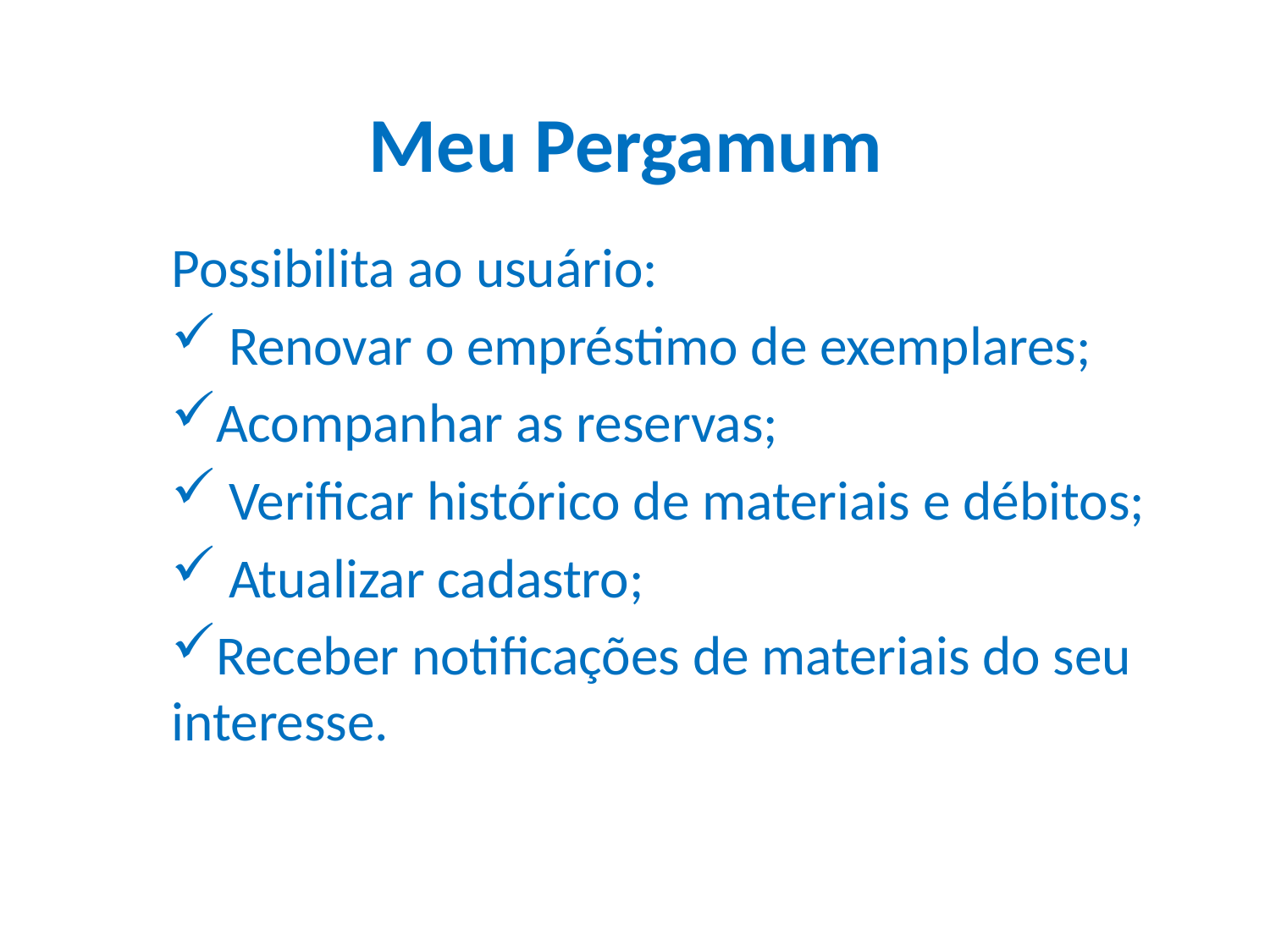

# Meu Pergamum
Possibilita ao usuário:
 Renovar o empréstimo de exemplares;
Acompanhar as reservas;
 Verificar histórico de materiais e débitos;
 Atualizar cadastro;
Receber notificações de materiais do seu interesse.